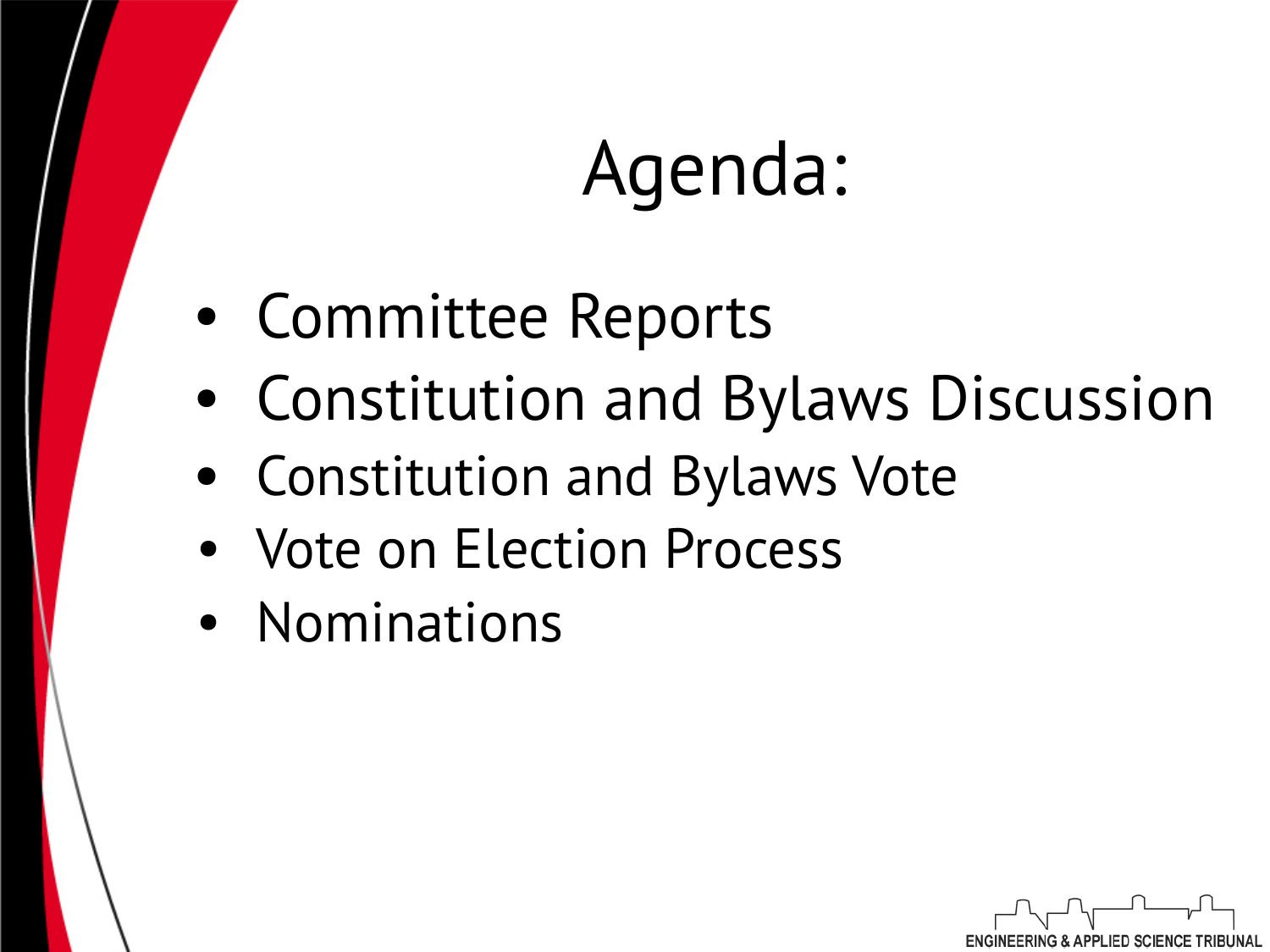

# Agenda:
Committee Reports
Constitution and Bylaws Discussion
Constitution and Bylaws Vote
Vote on Election Process
Nominations